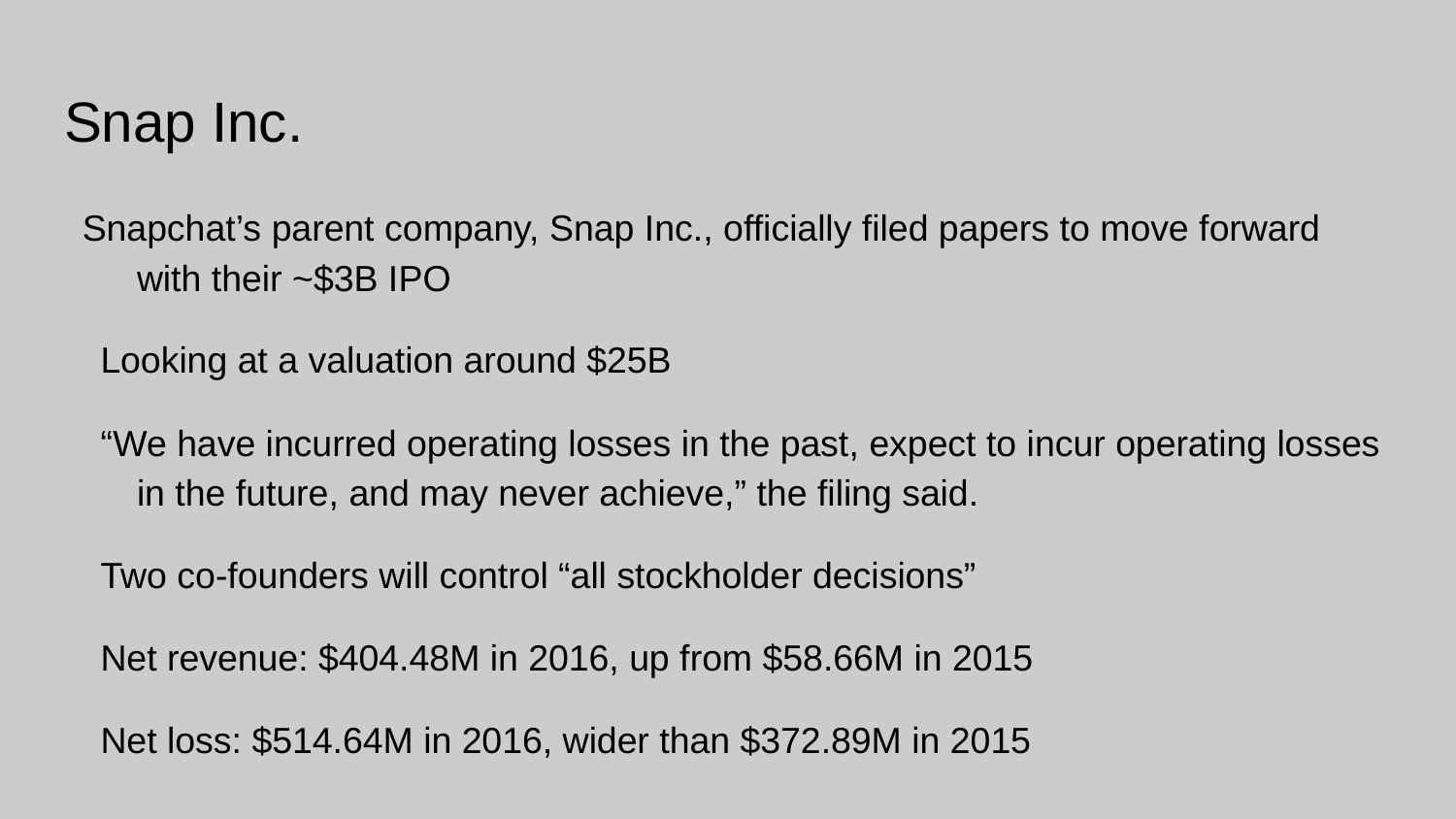

# Snap Inc.
Snapchat’s parent company, Snap Inc., officially filed papers to move forward with their ~$3B IPO
Looking at a valuation around $25B
“We have incurred operating losses in the past, expect to incur operating losses in the future, and may never achieve,” the filing said.
Two co-founders will control “all stockholder decisions”
Net revenue: $404.48M in 2016, up from $58.66M in 2015
Net loss: $514.64M in 2016, wider than $372.89M in 2015